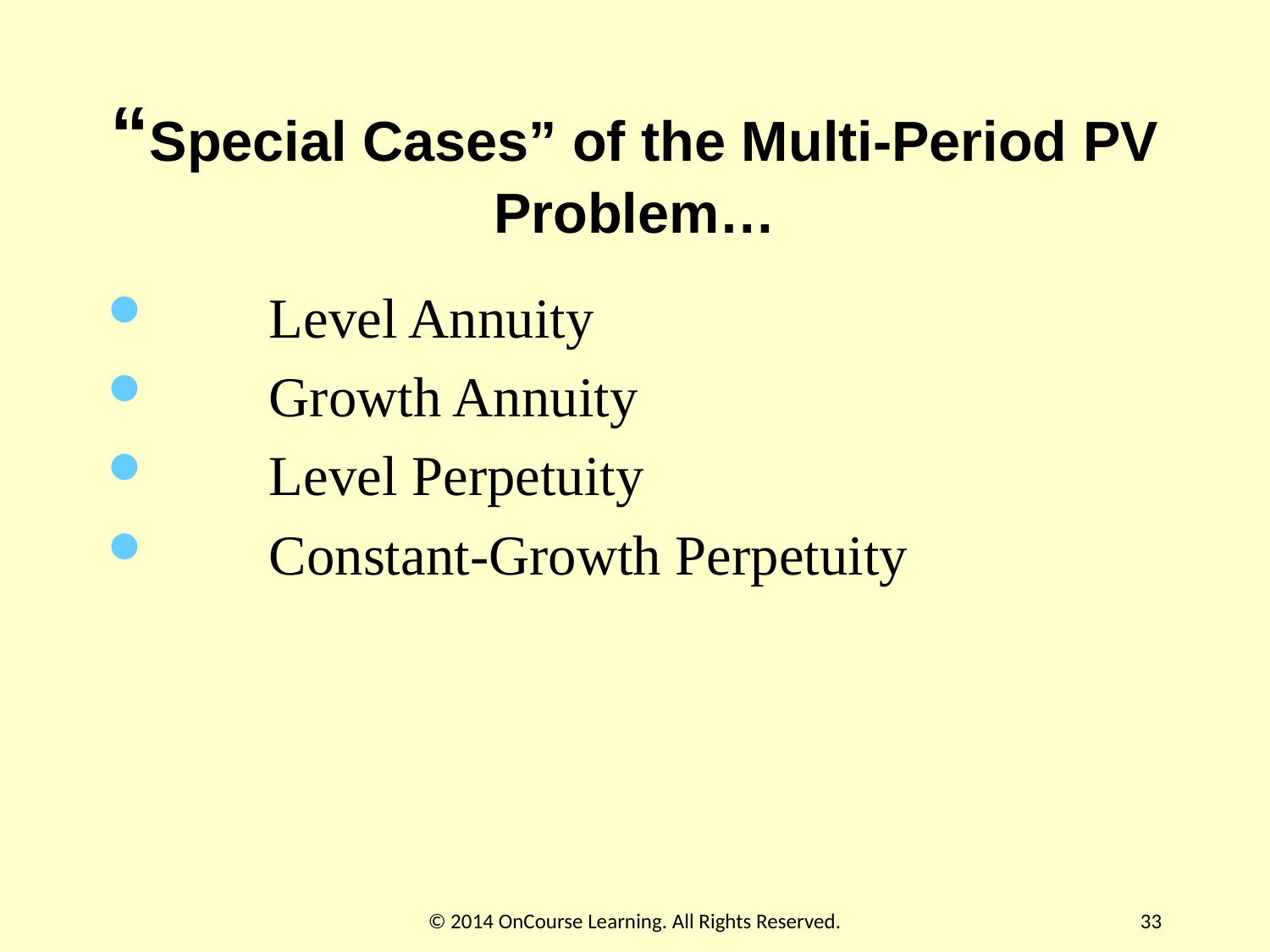

# “Special Cases” of the Multi-Period PV Problem…
        Level Annuity
        Growth Annuity
        Level Perpetuity
        Constant-Growth Perpetuity
© 2014 OnCourse Learning. All Rights Reserved.
33